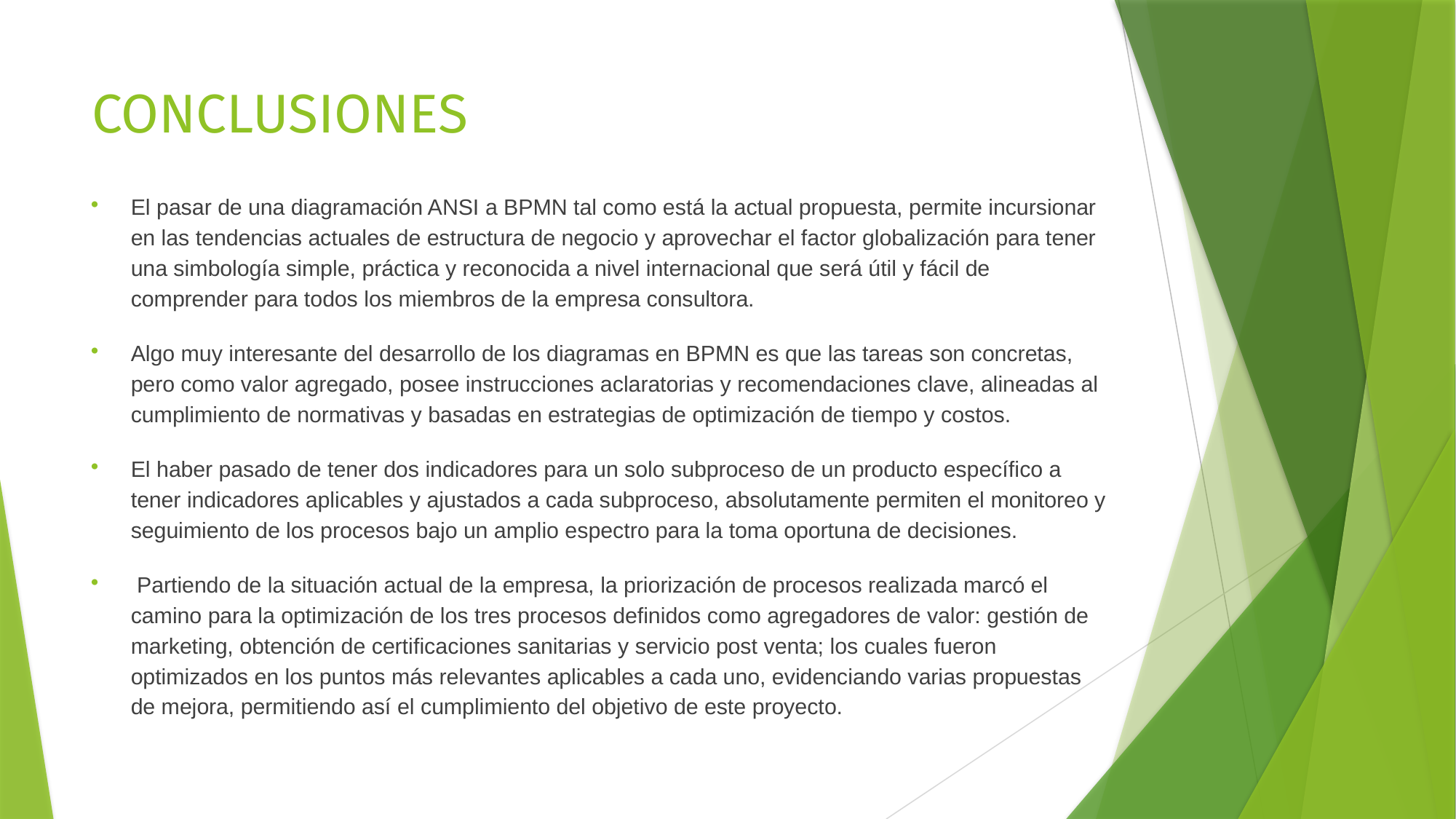

# CONCLUSIONES
El pasar de una diagramación ANSI a BPMN tal como está la actual propuesta, permite incursionar en las tendencias actuales de estructura de negocio y aprovechar el factor globalización para tener una simbología simple, práctica y reconocida a nivel internacional que será útil y fácil de comprender para todos los miembros de la empresa consultora.
Algo muy interesante del desarrollo de los diagramas en BPMN es que las tareas son concretas, pero como valor agregado, posee instrucciones aclaratorias y recomendaciones clave, alineadas al cumplimiento de normativas y basadas en estrategias de optimización de tiempo y costos.
El haber pasado de tener dos indicadores para un solo subproceso de un producto específico a tener indicadores aplicables y ajustados a cada subproceso, absolutamente permiten el monitoreo y seguimiento de los procesos bajo un amplio espectro para la toma oportuna de decisiones.
 Partiendo de la situación actual de la empresa, la priorización de procesos realizada marcó el camino para la optimización de los tres procesos definidos como agregadores de valor: gestión de marketing, obtención de certificaciones sanitarias y servicio post venta; los cuales fueron optimizados en los puntos más relevantes aplicables a cada uno, evidenciando varias propuestas de mejora, permitiendo así el cumplimiento del objetivo de este proyecto.